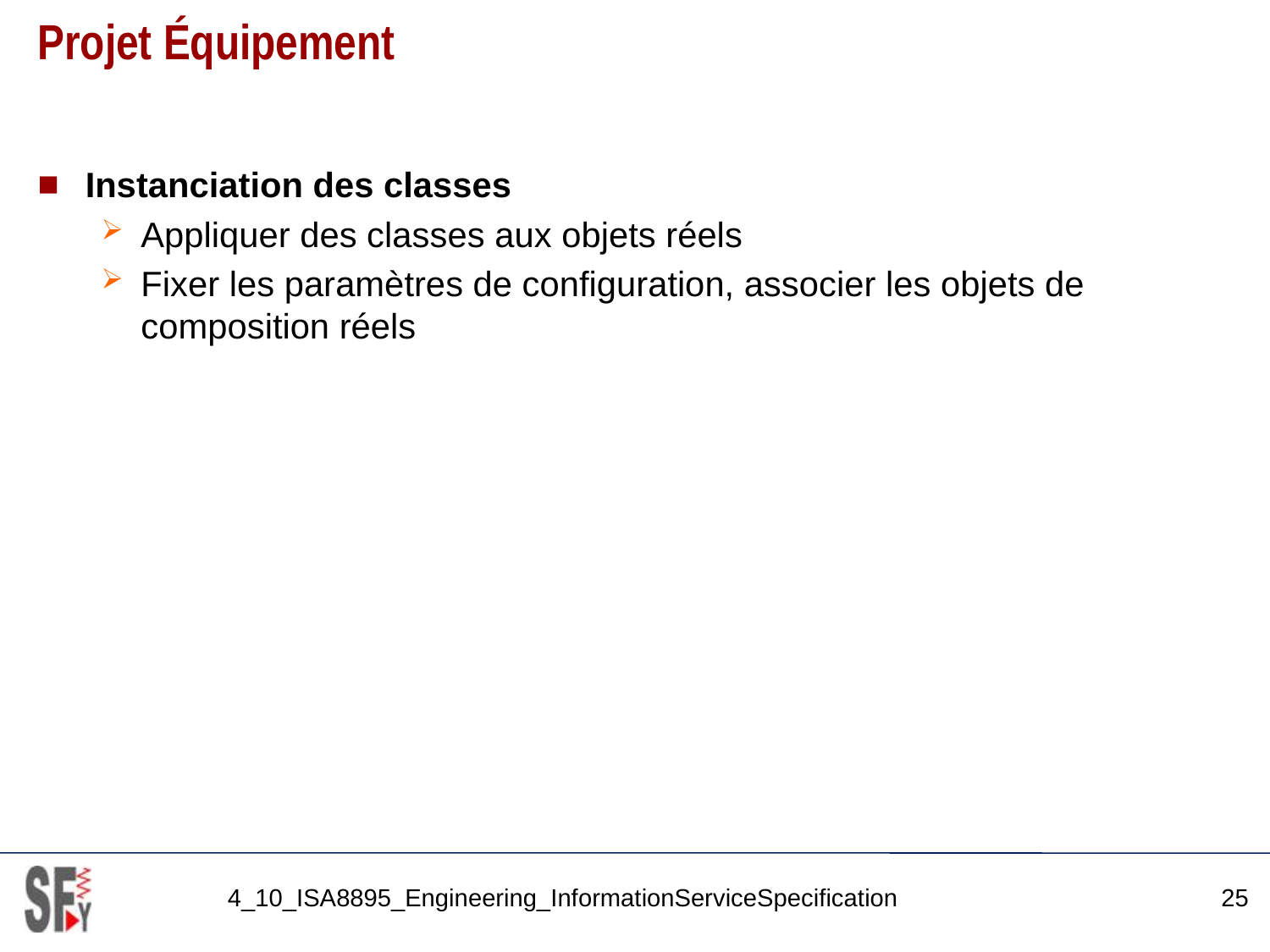

# Projet Équipement
Instanciation des classes
Appliquer des classes aux objets réels
Fixer les paramètres de configuration, associer les objets de composition réels
4_10_ISA8895_Engineering_InformationServiceSpecification
25